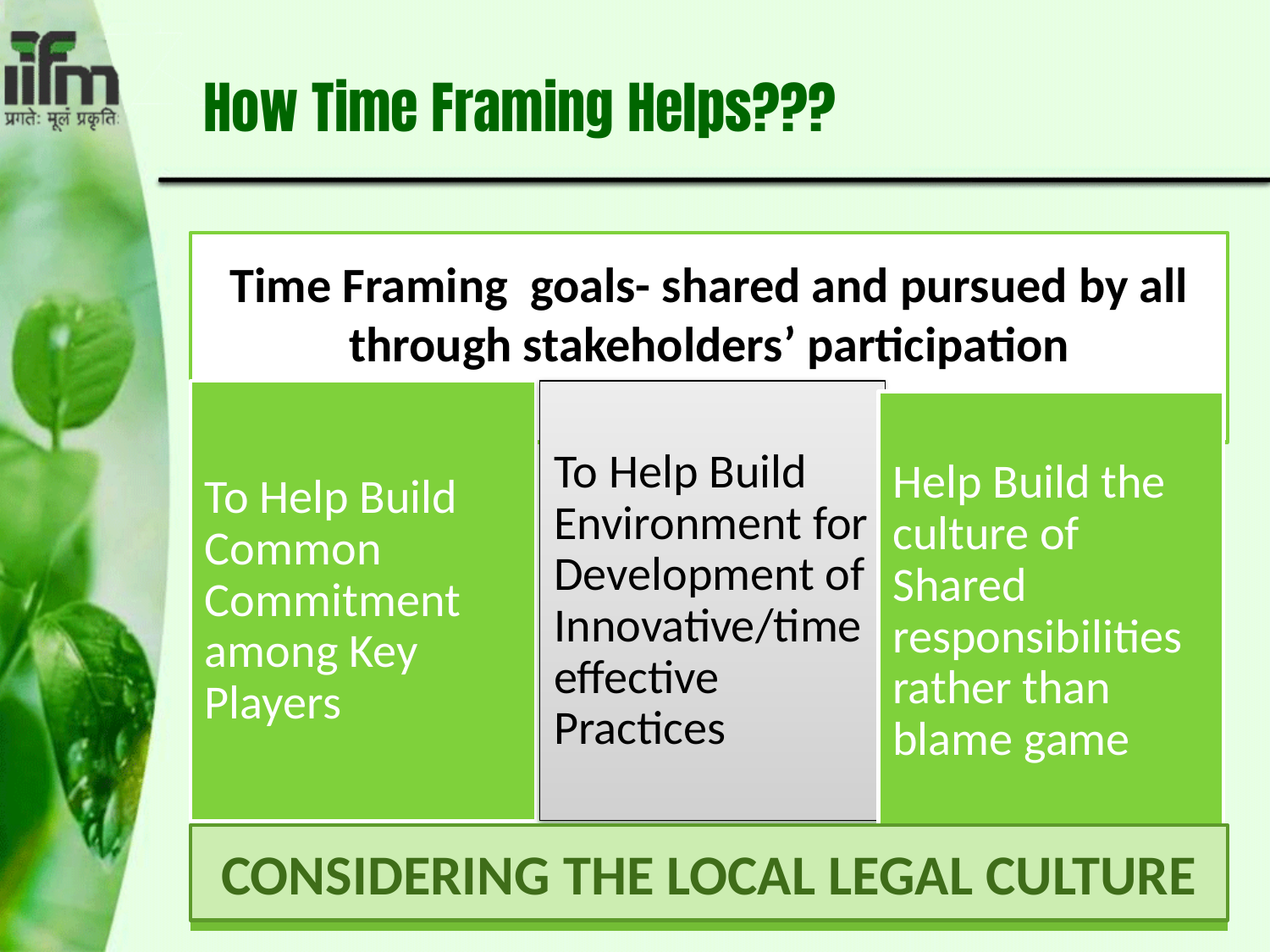

# How Time Framing Helps???
Time Framing  goals- shared and pursued by all through stakeholders’ participation

To Help Build Common Commitment among Key Players
To Help Build Environment for Development of Innovative/time effective Practices
Help Build the culture of Shared responsibilities rather than blame game
CONSIDERING THE LOCAL LEGAL CULTURE